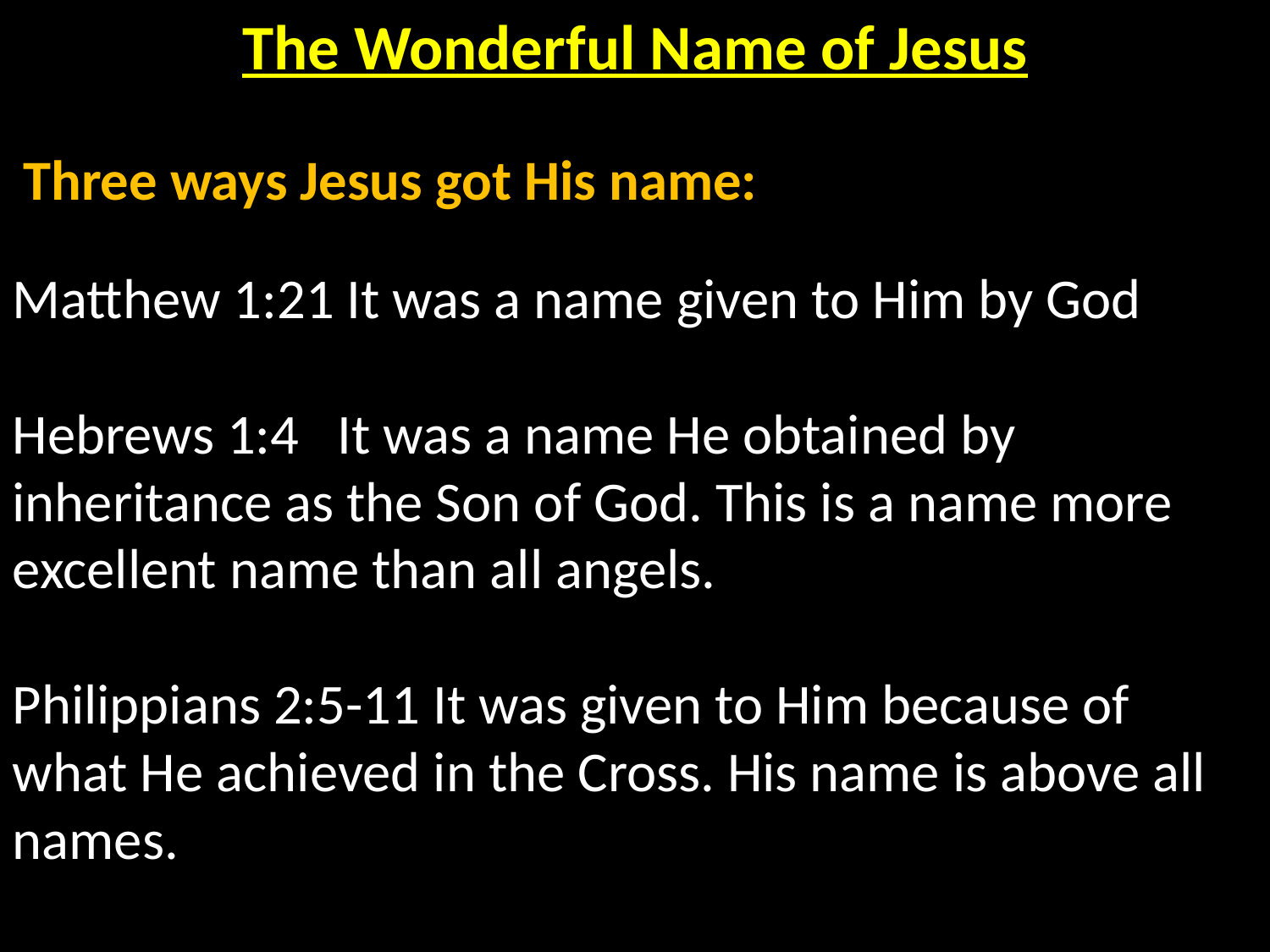

The Wonderful Name of Jesus
Three ways Jesus got His name:
Matthew 1:21 It was a name given to Him by God

Hebrews 1:4   It was a name He obtained by inheritance as the Son of God. This is a name more excellent name than all angels.

Philippians 2:5-11 It was given to Him because of what He achieved in the Cross. His name is above all names.